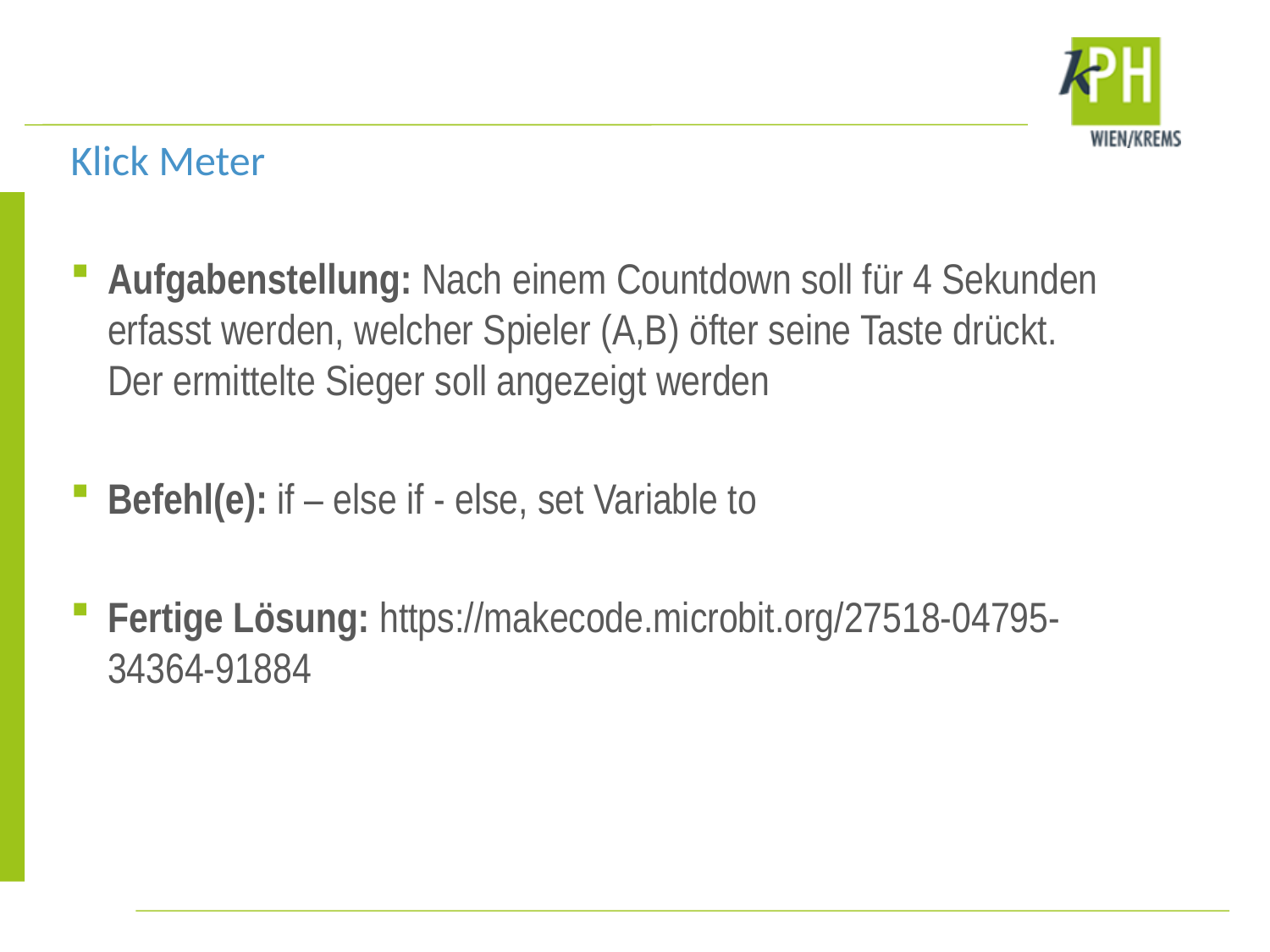

Klick Meter

Aufgabenstellung: Nach einem Countdown soll für 4 Sekunden erfasst werden, welcher Spieler (A,B) öfter seine Taste drückt. Der ermittelte Sieger soll angezeigt werden

Befehl(e): if – else if - else, set Variable to

Fertige Lösung: https://makecode.microbit.org/27518-04795-34364-91884